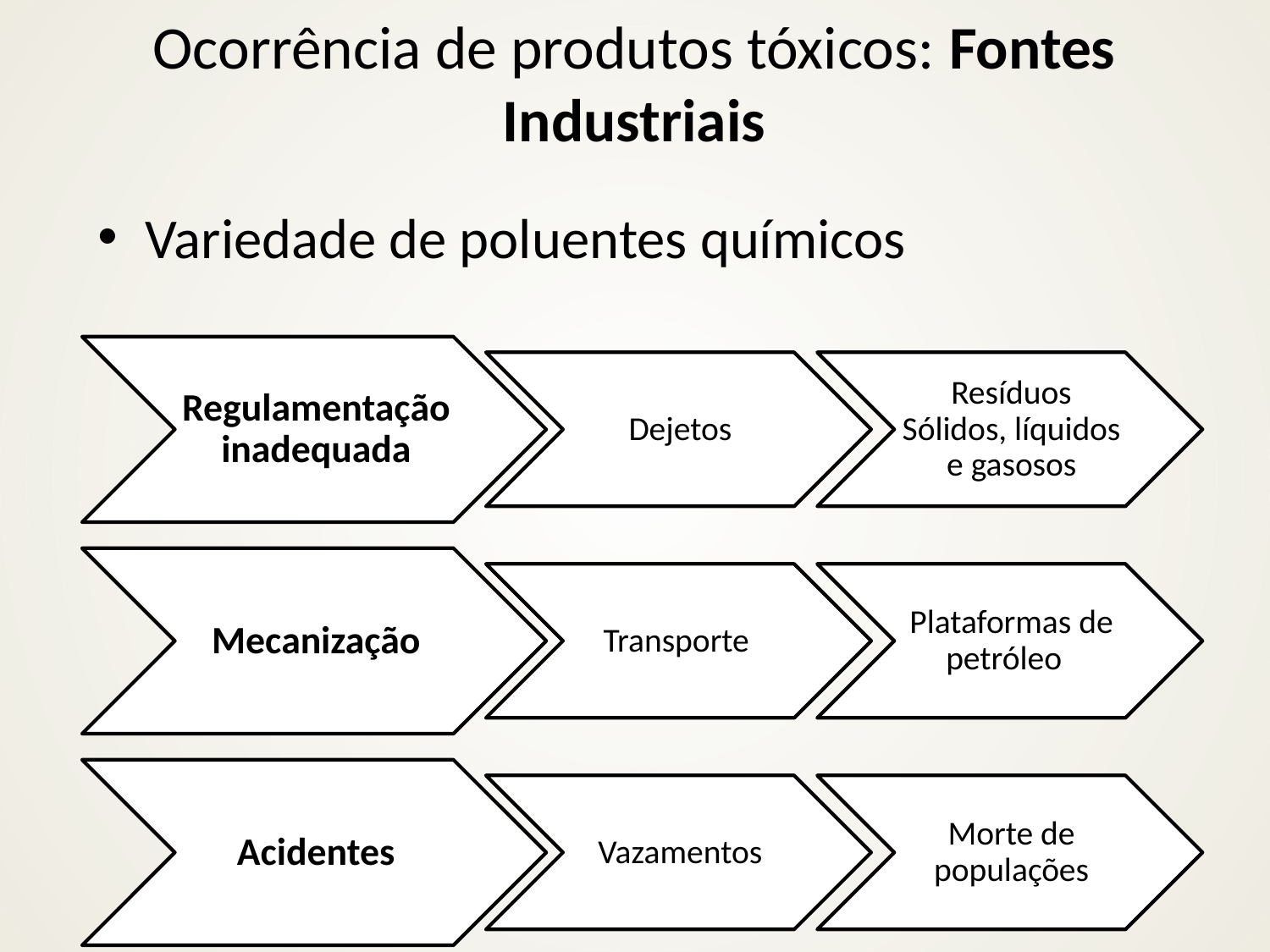

Ocorrência de produtos tóxicos: Fontes Industriais

Variedade de poluentes químicos
Regulamentação inadequada
Dejetos
Resíduos Sólidos, líquidos e gasosos
Mecanização
Transporte
Plataformas de petróleo
Acidentes
Vazamentos
Morte de populações